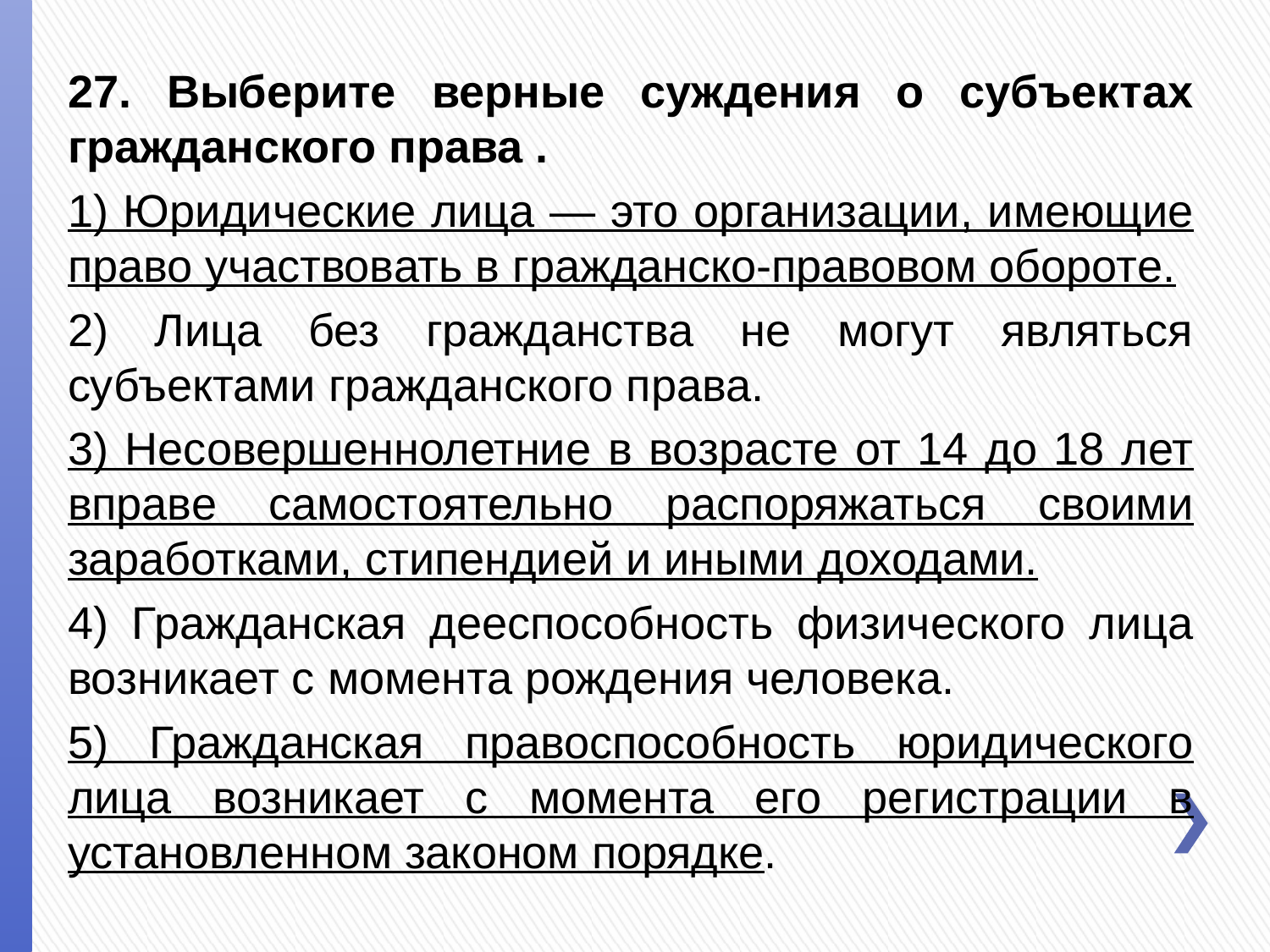

27. Выберите верные суждения о субъектах гражданского права .
1) Юридические лица — это организации, имеющие право участвовать в гражданско-правовом обороте.
2) Лица без гражданства не могут являться субъектами гражданского права.
3) Несовершеннолетние в возрасте от 14 до 18 лет вправе самостоятельно распоряжаться своими заработками, стипендией и иными доходами.
4) Гражданская дееспособность физического лица возникает с момента рождения человека.
5) Гражданская правоспособность юридического лица возникает с момента его регистрации в установленном законом порядке.